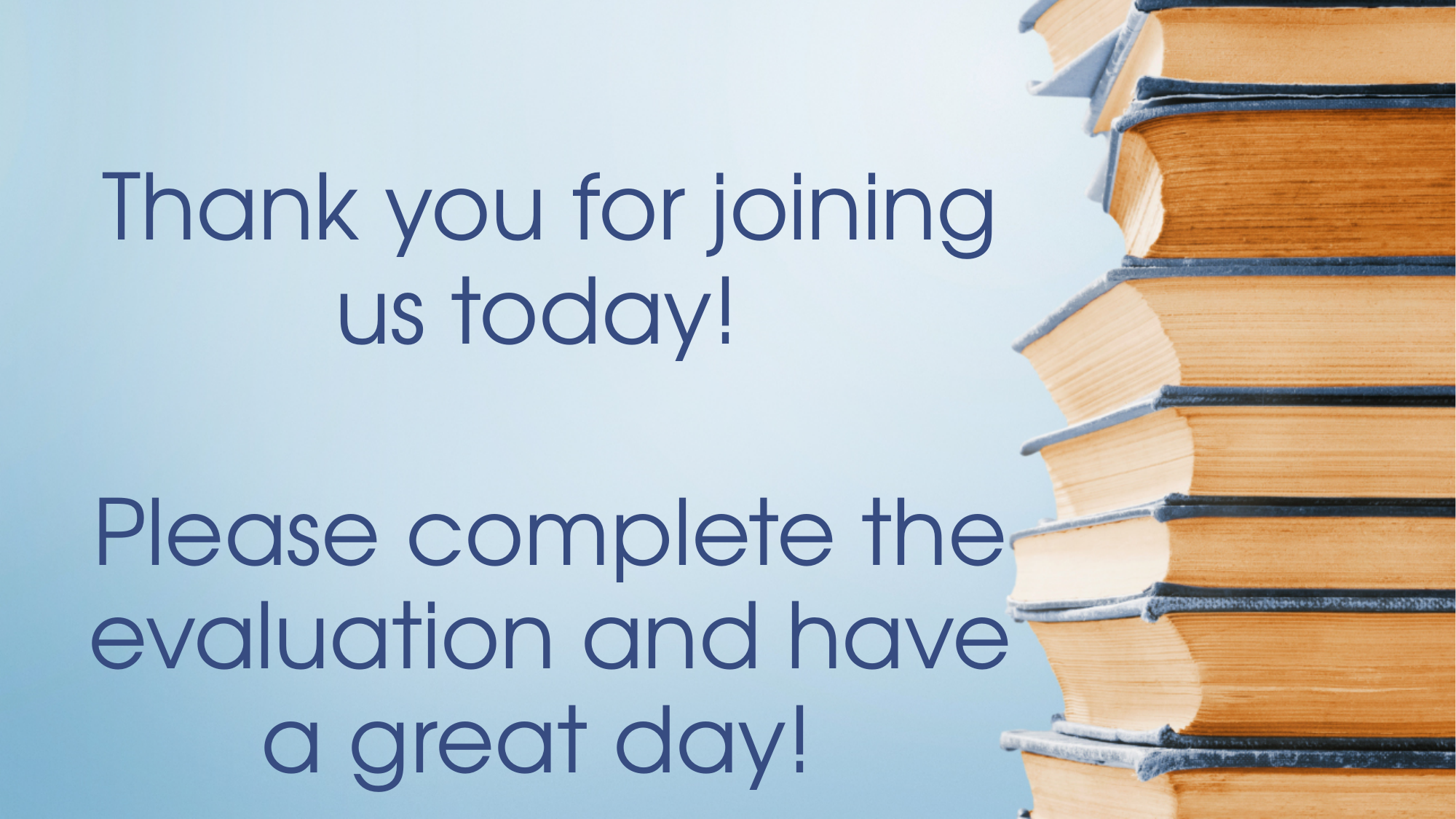

Thank you for joining us today!

Please complete the evaluation and have a great day!